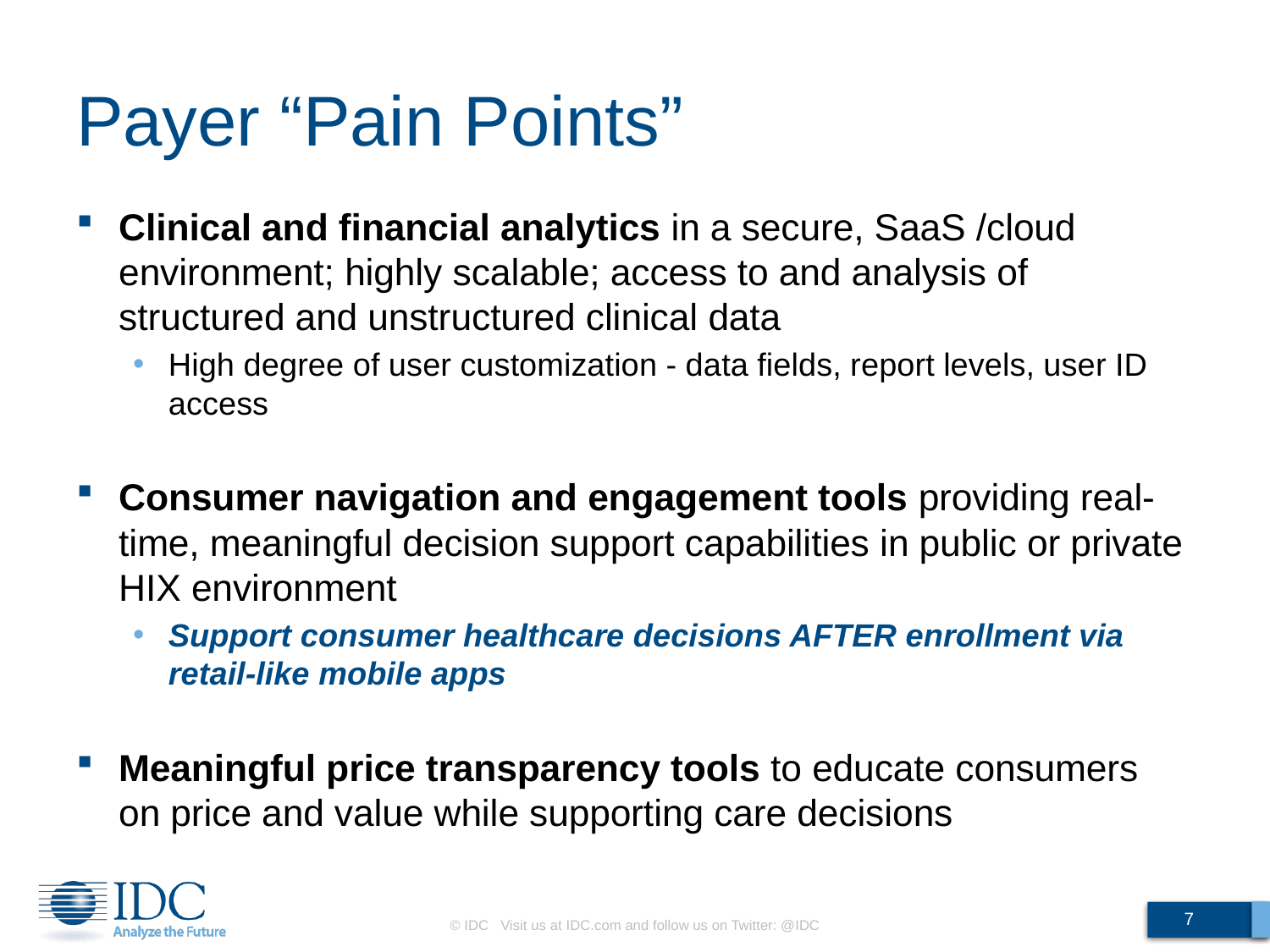

# Payer “Pain Points”
Clinical and financial analytics in a secure, SaaS /cloud environment; highly scalable; access to and analysis of structured and unstructured clinical data
High degree of user customization - data fields, report levels, user ID access

Consumer navigation and engagement tools providing real-time, meaningful decision support capabilities in public or private HIX environment
Support consumer healthcare decisions AFTER enrollment via retail-like mobile apps

Meaningful price transparency tools to educate consumers on price and value while supporting care decisions

7
© IDC   Visit us at IDC.com and follow us on Twitter: @IDC